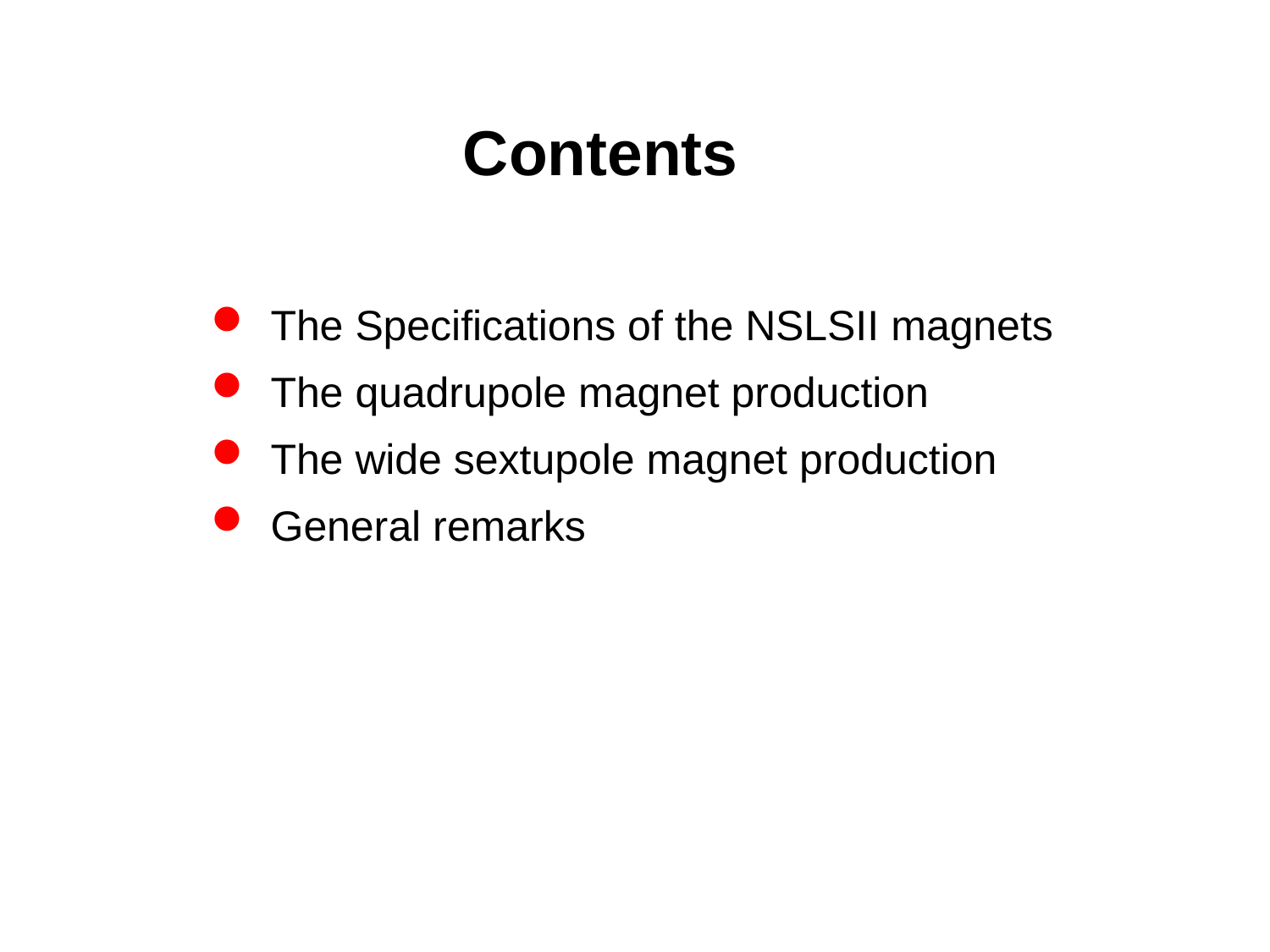

# Contents
 The Specifications of the NSLSII magnets
 The quadrupole magnet production
 The wide sextupole magnet production
 General remarks